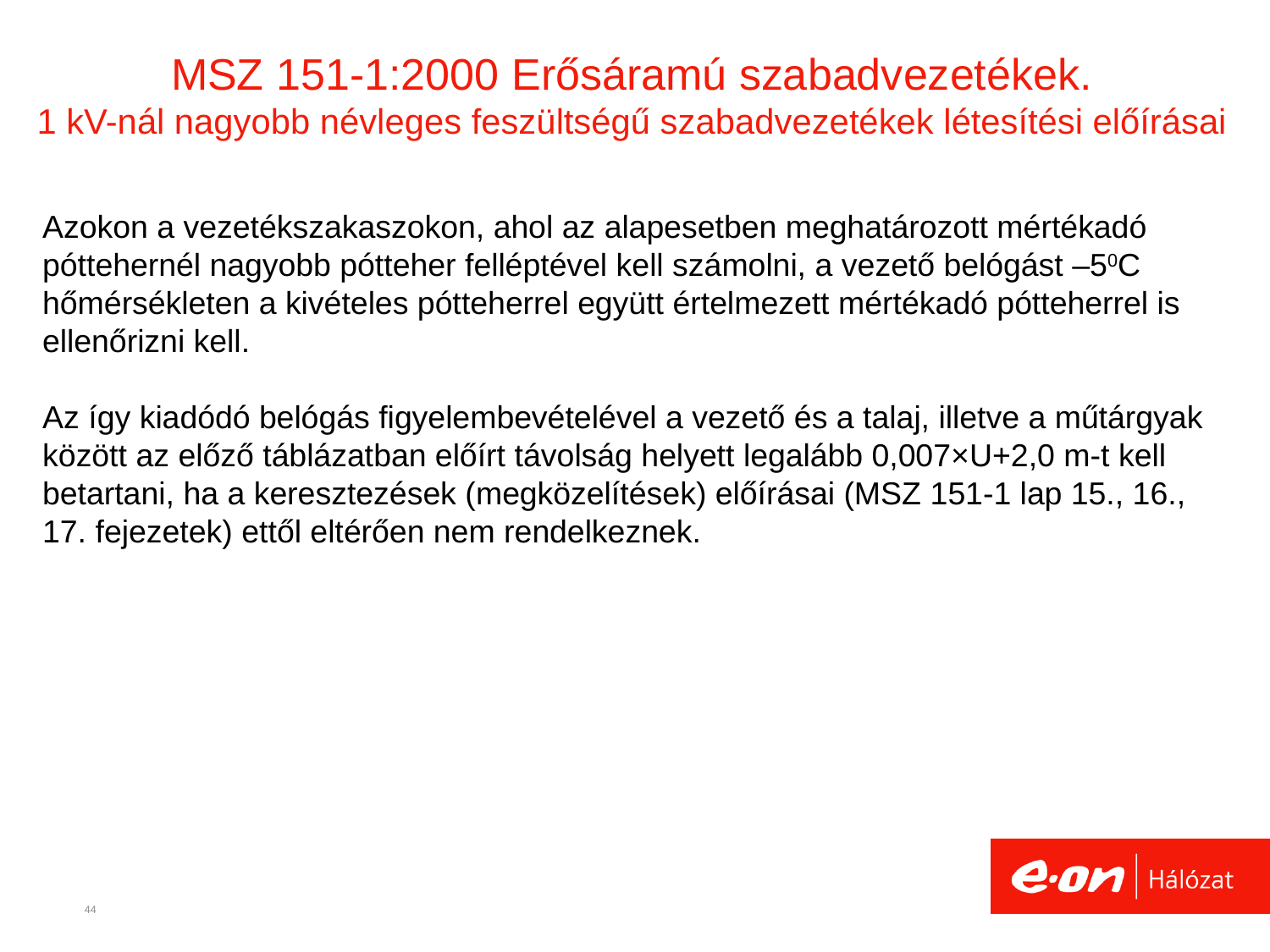

# MSZ 151-1:2000 Erősáramú szabadvezetékek. 1 kV-nál nagyobb névleges feszültségű szabadvezetékek létesítési előírásai
Azokon a vezetékszakaszokon, ahol az alapesetben meghatározott mértékadó póttehernél nagyobb pótteher felléptével kell számolni, a vezető belógást –50C hőmérsékleten a kivételes pótteherrel együtt értelmezett mértékadó pótteherrel is ellenőrizni kell.

Az így kiadódó belógás figyelembevételével a vezető és a talaj, illetve a műtárgyak között az előző táblázatban előírt távolság helyett legalább 0,007×U+2,0 m-t kell betartani, ha a keresztezések (megközelítések) előírásai (MSZ 151-1 lap 15., 16., 17. fejezetek) ettől eltérően nem rendelkeznek.
44